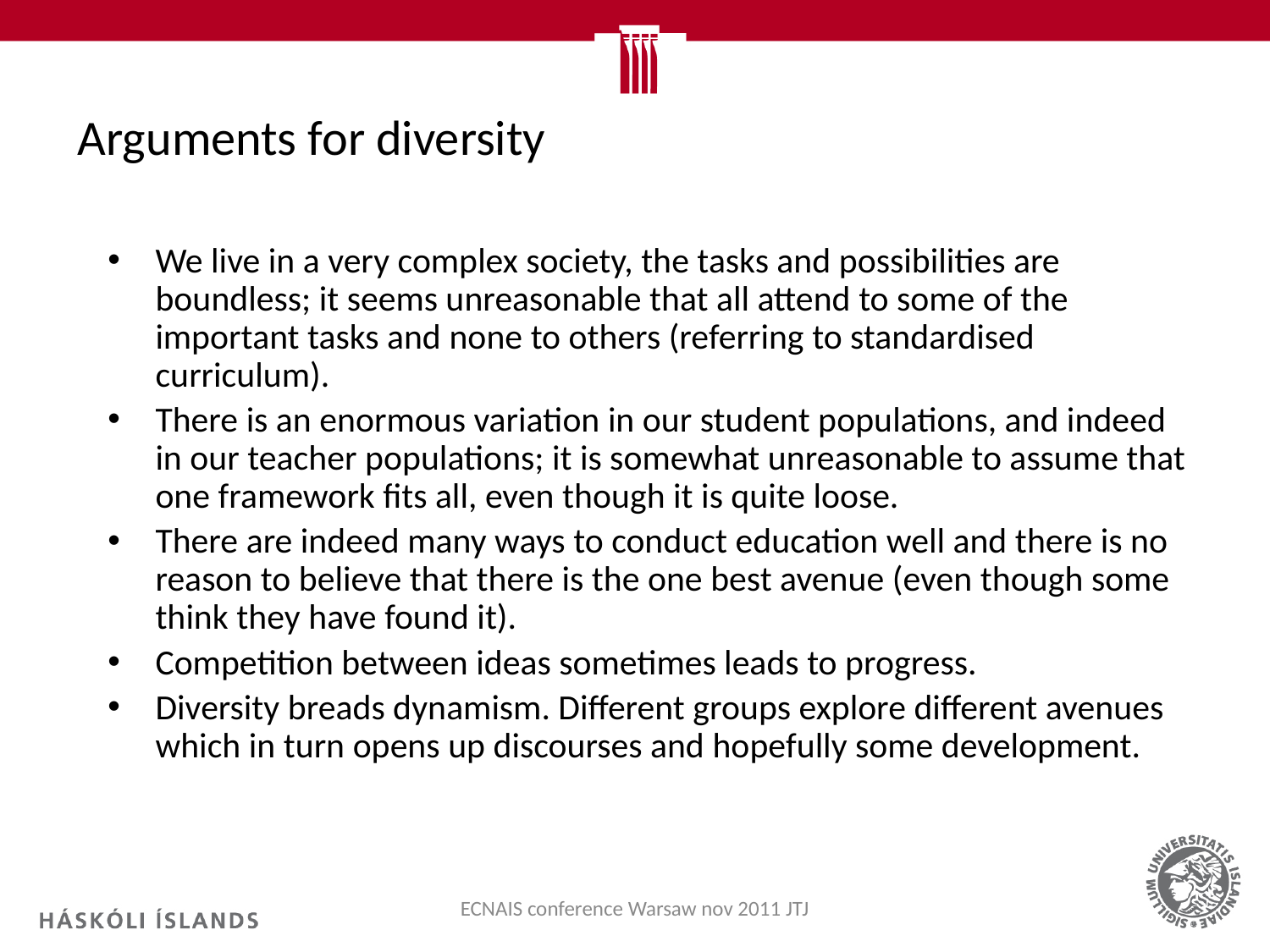

# Arguments for diversity
We live in a very complex society, the tasks and possibilities are boundless; it seems unreasonable that all attend to some of the important tasks and none to others (referring to standardised curriculum).
There is an enormous variation in our student populations, and indeed in our teacher populations; it is somewhat unreasonable to assume that one framework fits all, even though it is quite loose.
There are indeed many ways to conduct education well and there is no reason to believe that there is the one best avenue (even though some think they have found it).
Competition between ideas sometimes leads to progress.
Diversity breads dynamism. Different groups explore different avenues which in turn opens up discourses and hopefully some development.
ECNAIS conference Warsaw nov 2011 JTJ